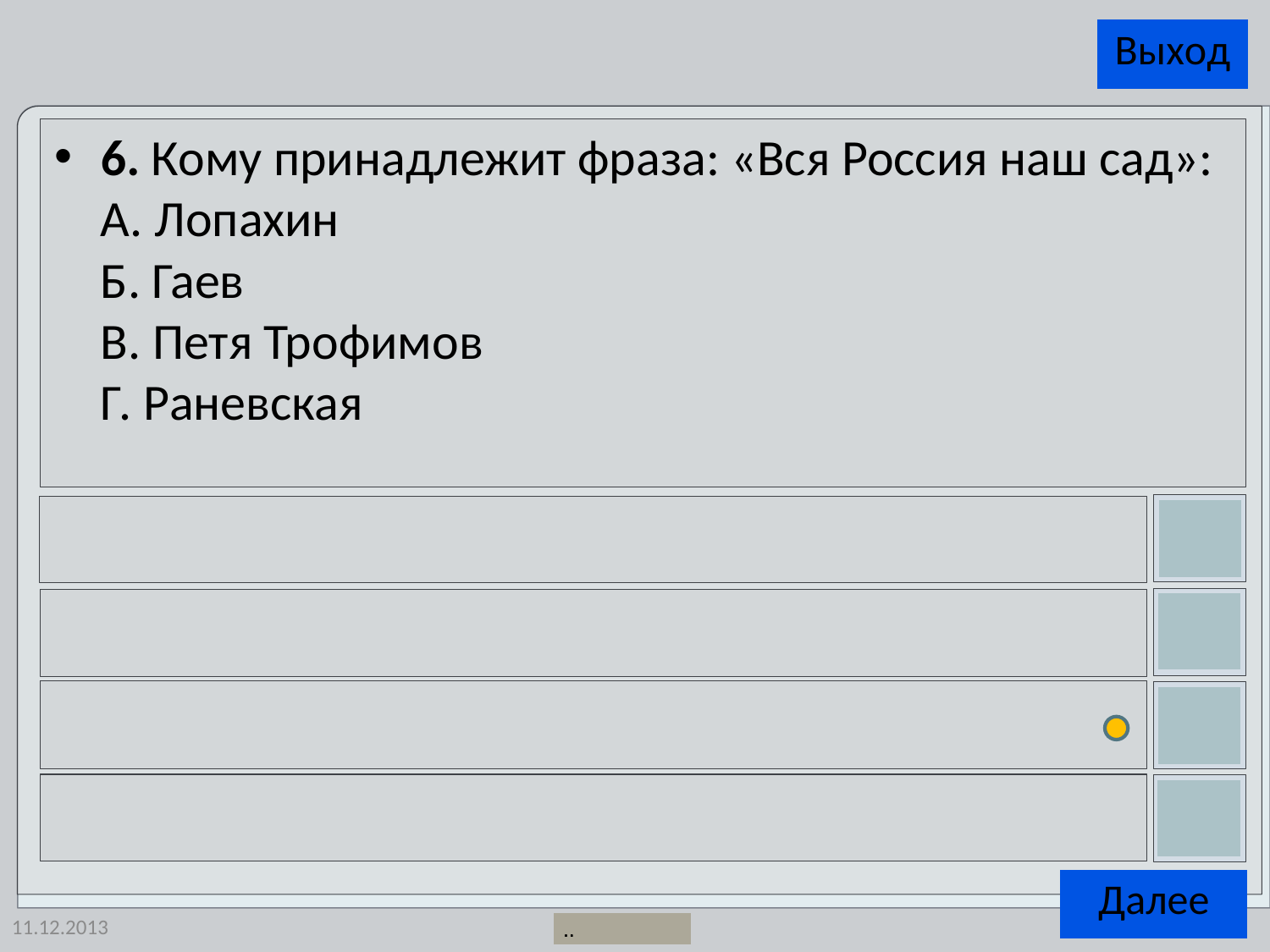

6. Кому принадлежит фраза: «Вся Россия наш сад»:
А. Лопахин
Б. Гаев
В. Петя Трофимов
Г. Раневская

11.12.2013